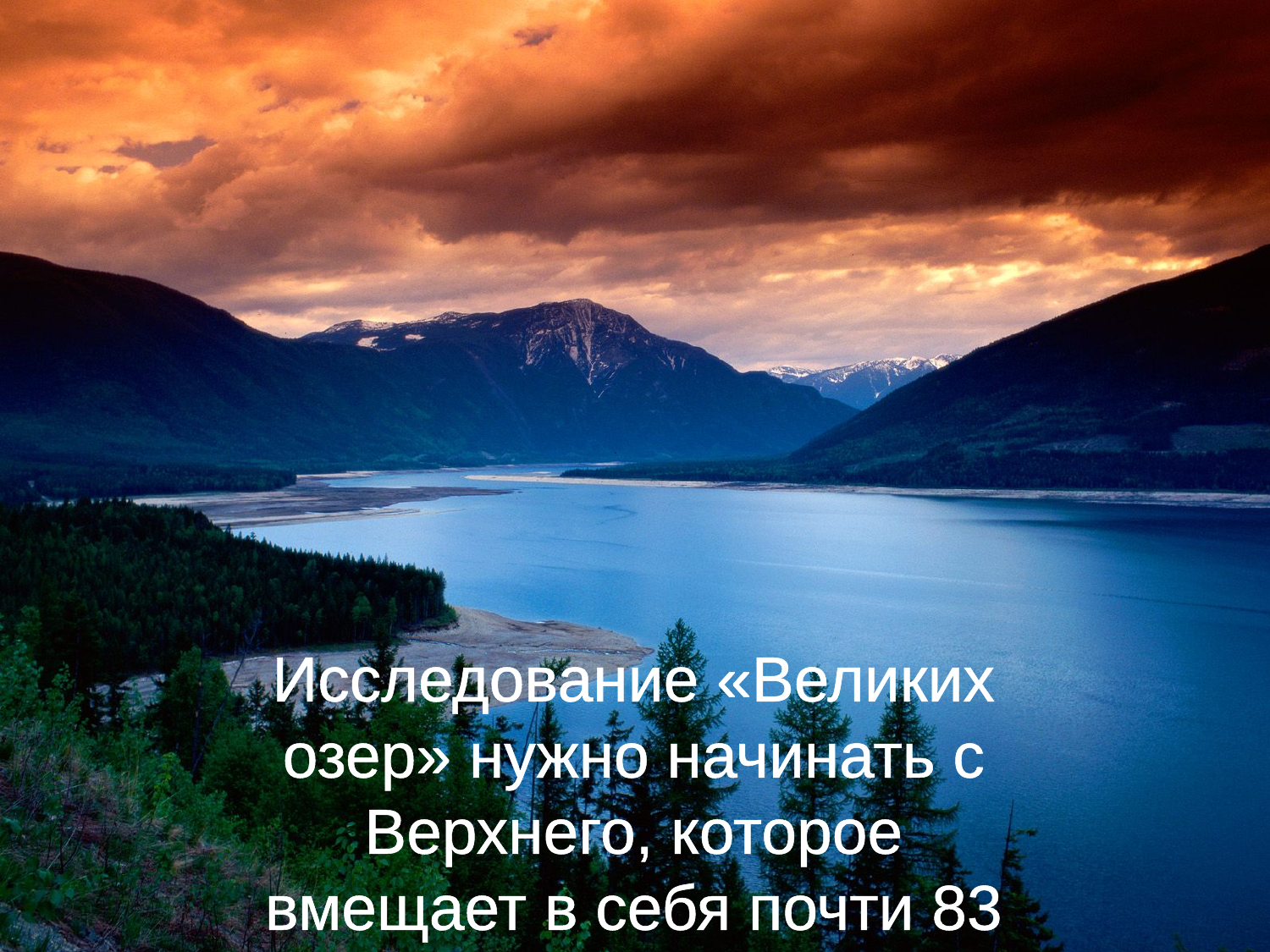

Исследование «Великих озер» нужно начинать с Верхнего, которое вмещает в себя почти 83 квадратных километра площади